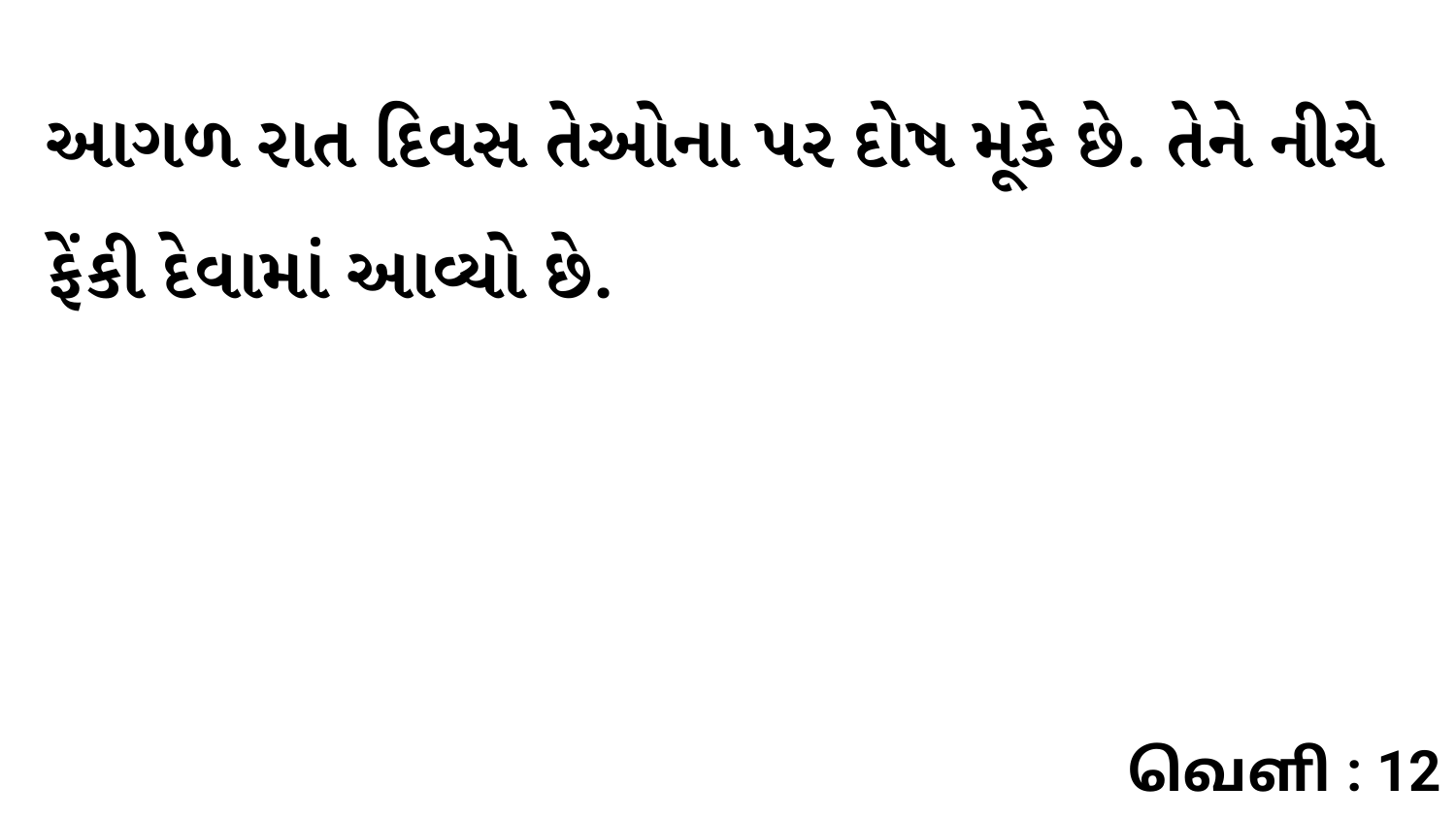

આગળ રાત દિવસ તેઓના પર દોષ મૂકે છે. તેને નીચે ફેંકી દેવામાં આવ્યો છે.
வெளி : 12